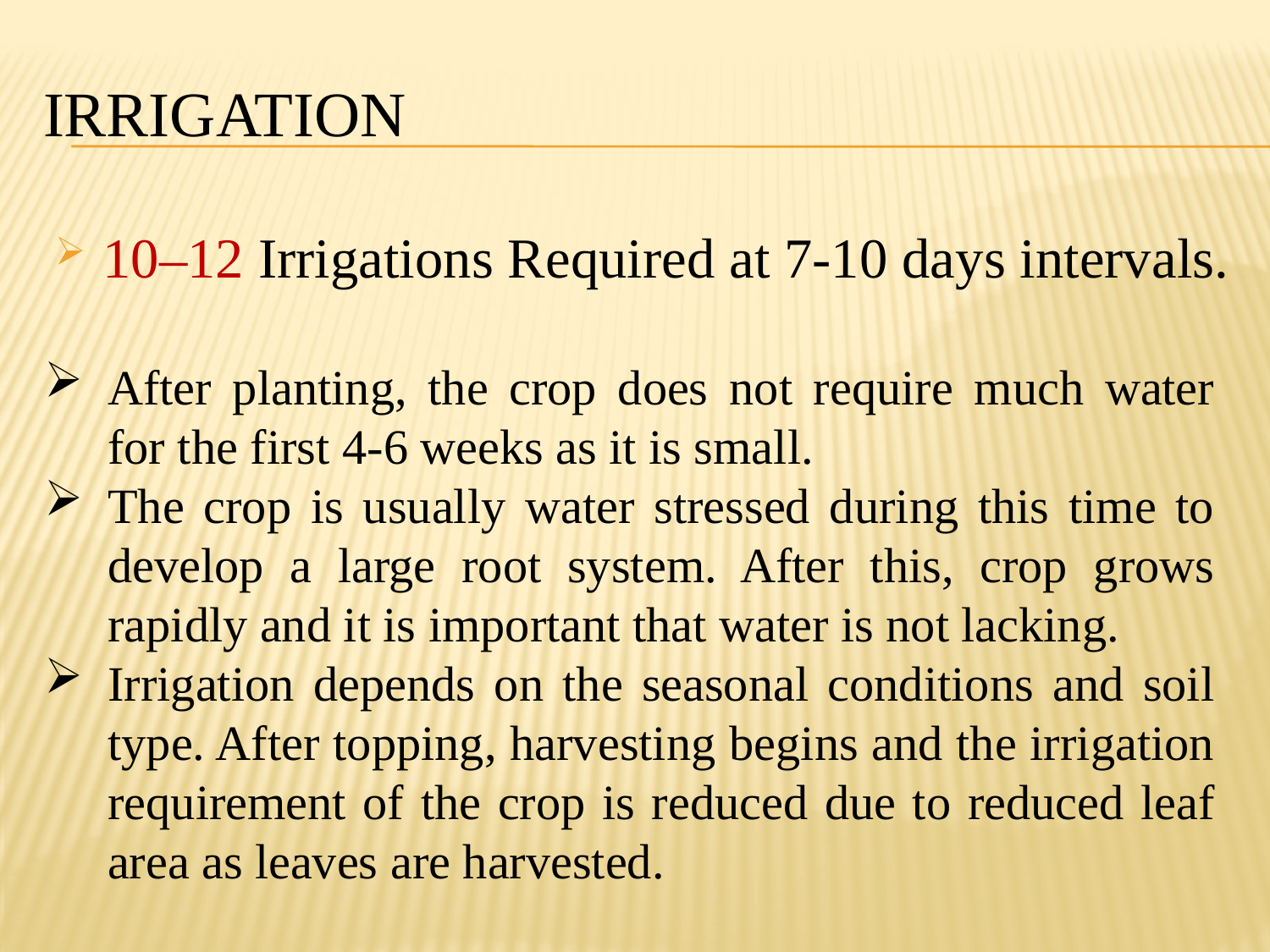

# Irrigation
10–12 Irrigations Required at 7-10 days intervals.

After planting, the crop does not require much water for the first 4-6 weeks as it is small.
The crop is usually water stressed during this time to develop a large root system. After this, crop grows rapidly and it is important that water is not lacking.
Irrigation depends on the seasonal conditions and soil type. After topping, harvesting begins and the irrigation requirement of the crop is reduced due to reduced leaf area as leaves are harvested.